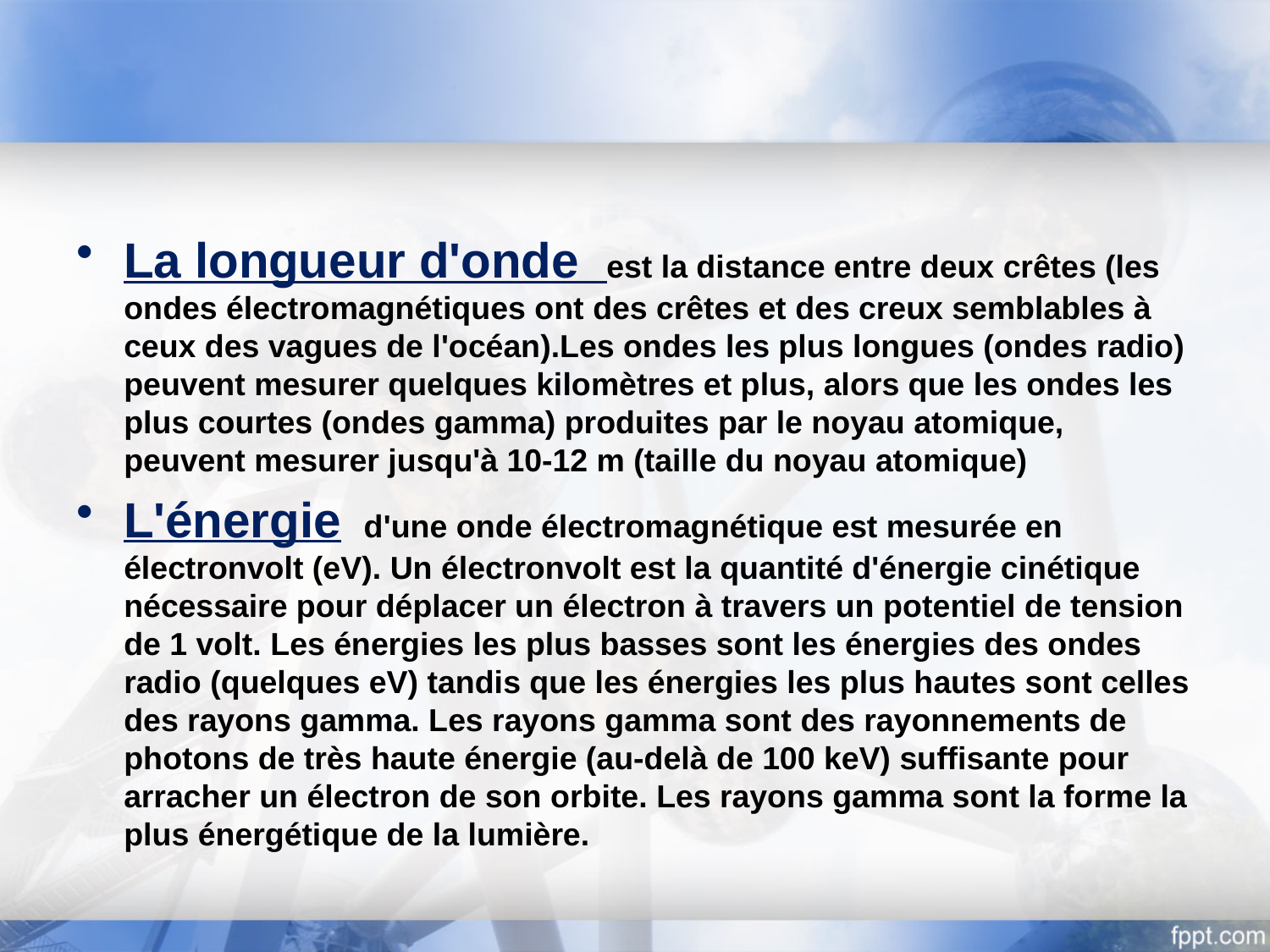

La longueur d'onde  est la distance entre deux crêtes (les ondes électromagnétiques ont des crêtes et des creux semblables à ceux des vagues de l'océan).Les ondes les plus longues (ondes radio) peuvent mesurer quelques kilomètres et plus, alors que les ondes les plus courtes (ondes gamma) produites par le noyau atomique, peuvent mesurer jusqu'à 10-12 m (taille du noyau atomique)
L'énergie  d'une onde électromagnétique est mesurée en électronvolt (eV). Un électronvolt est la quantité d'énergie cinétique nécessaire pour déplacer un électron à travers un potentiel de tension de 1 volt. Les énergies les plus basses sont les énergies des ondes radio (quelques eV) tandis que les énergies les plus hautes sont celles des rayons gamma. Les rayons gamma sont des rayonnements de photons de très haute énergie (au-delà de 100 keV) suffisante pour arracher un électron de son orbite. Les rayons gamma sont la forme la plus énergétique de la lumière.